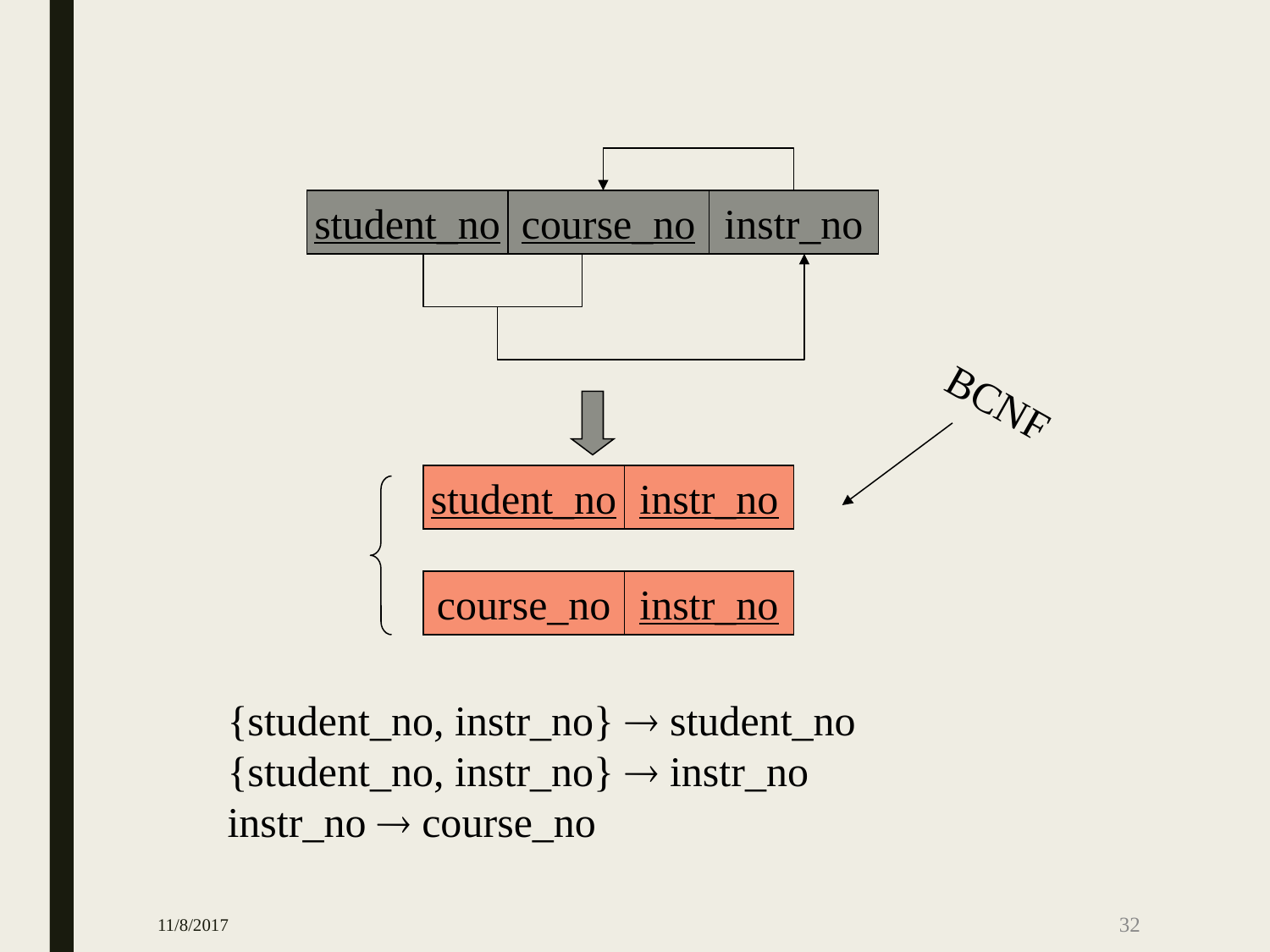

student_no
course_no
instr_no

BCNF

student_no
instr_no

course_no
instr_no
{student_no, instr_no} → student_no
{student_no, instr_no} → instr_no
instr_no → course_no
11/8/2017

32